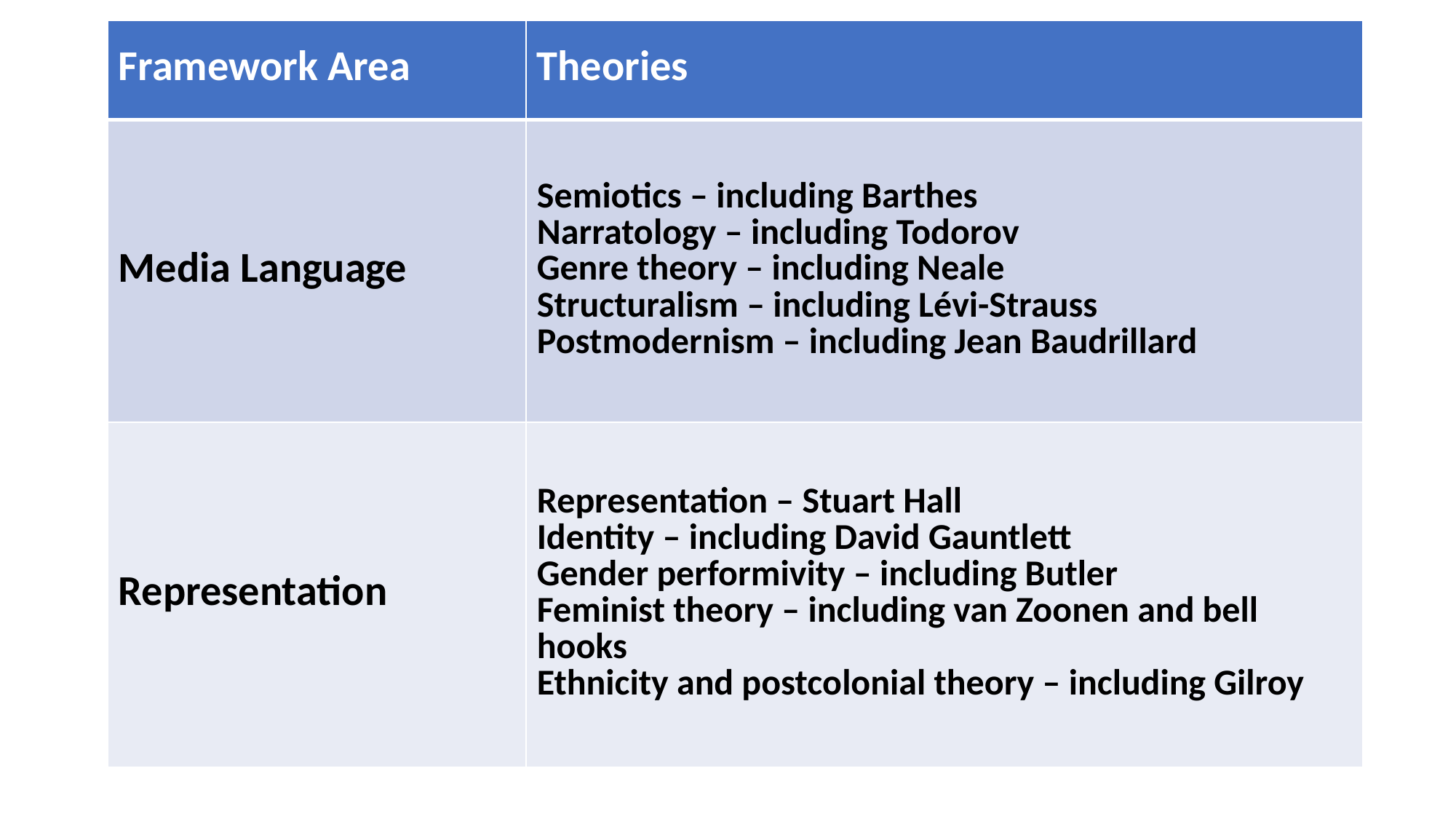

| Framework Area | Theories |
| --- | --- |
| Media Language | Semiotics – including Barthes Narratology – including Todorov Genre theory – including Neale Structuralism – including Lévi-Strauss Postmodernism – including Jean Baudrillard |
| Representation | Representation – Stuart Hall Identity – including David Gauntlett Gender performivity – including Butler Feminist theory – including van Zoonen and bell hooks Ethnicity and postcolonial theory – including Gilroy |